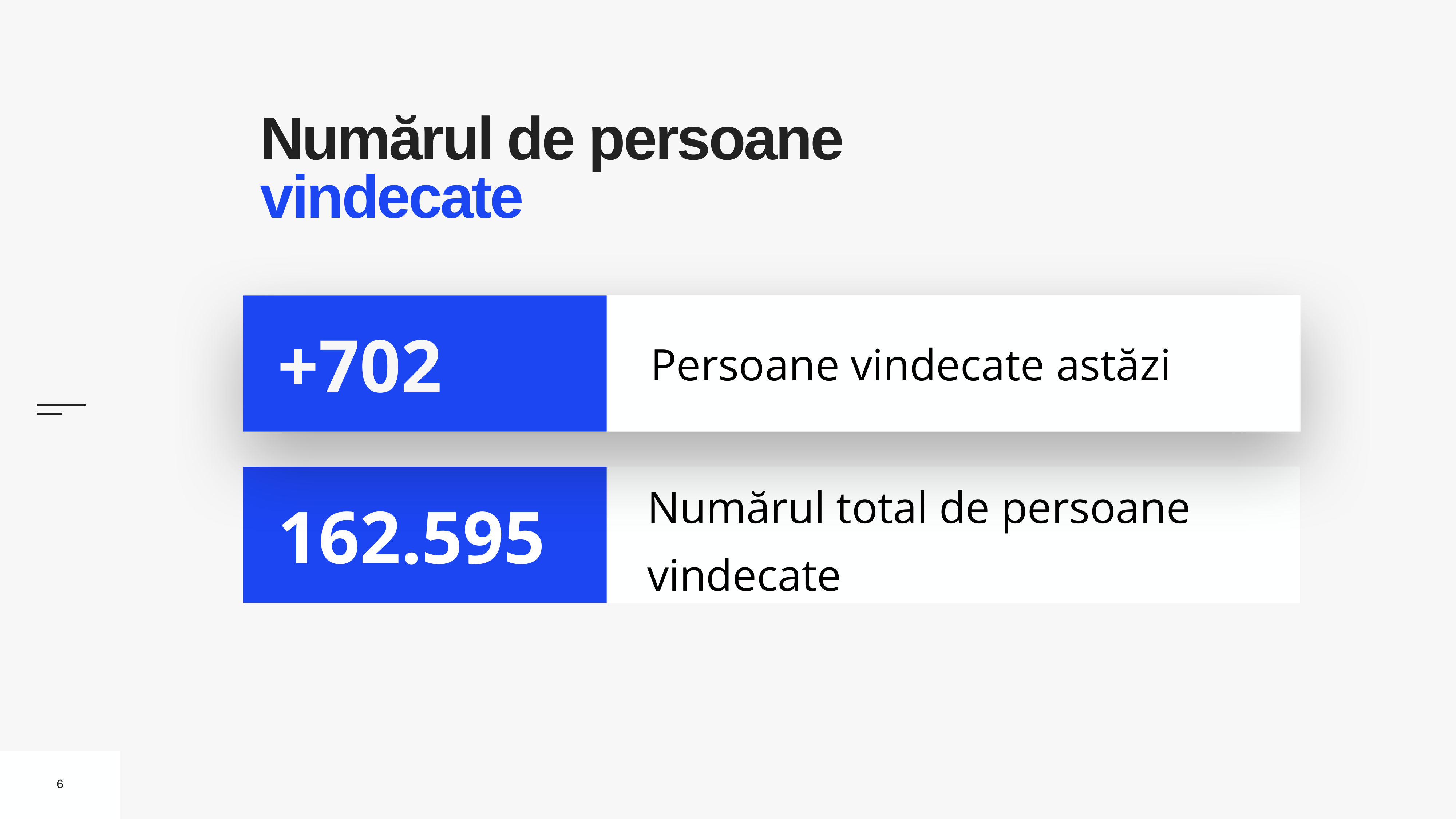

# Numărul de persoane vindecate

Persoane vindecate astăzi

+702

Numărul total de persoane vindecate

162.595
6
6